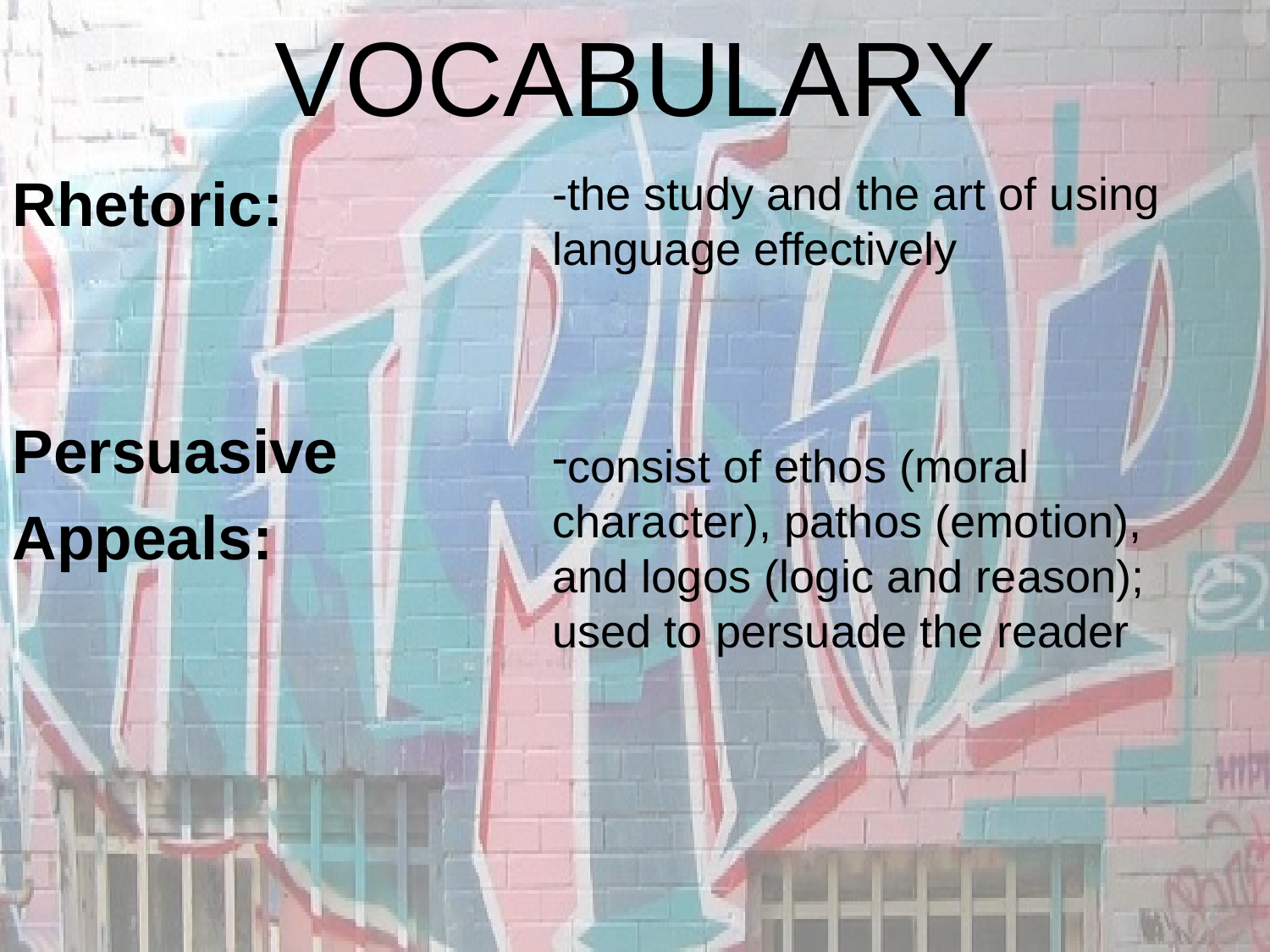

# VOCABULARY
Rhetoric:

Persuasive
Appeals:

-the study and the art of using language effectively

consist of ethos (moral character), pathos (emotion), and logos (logic and reason); used to persuade the reader